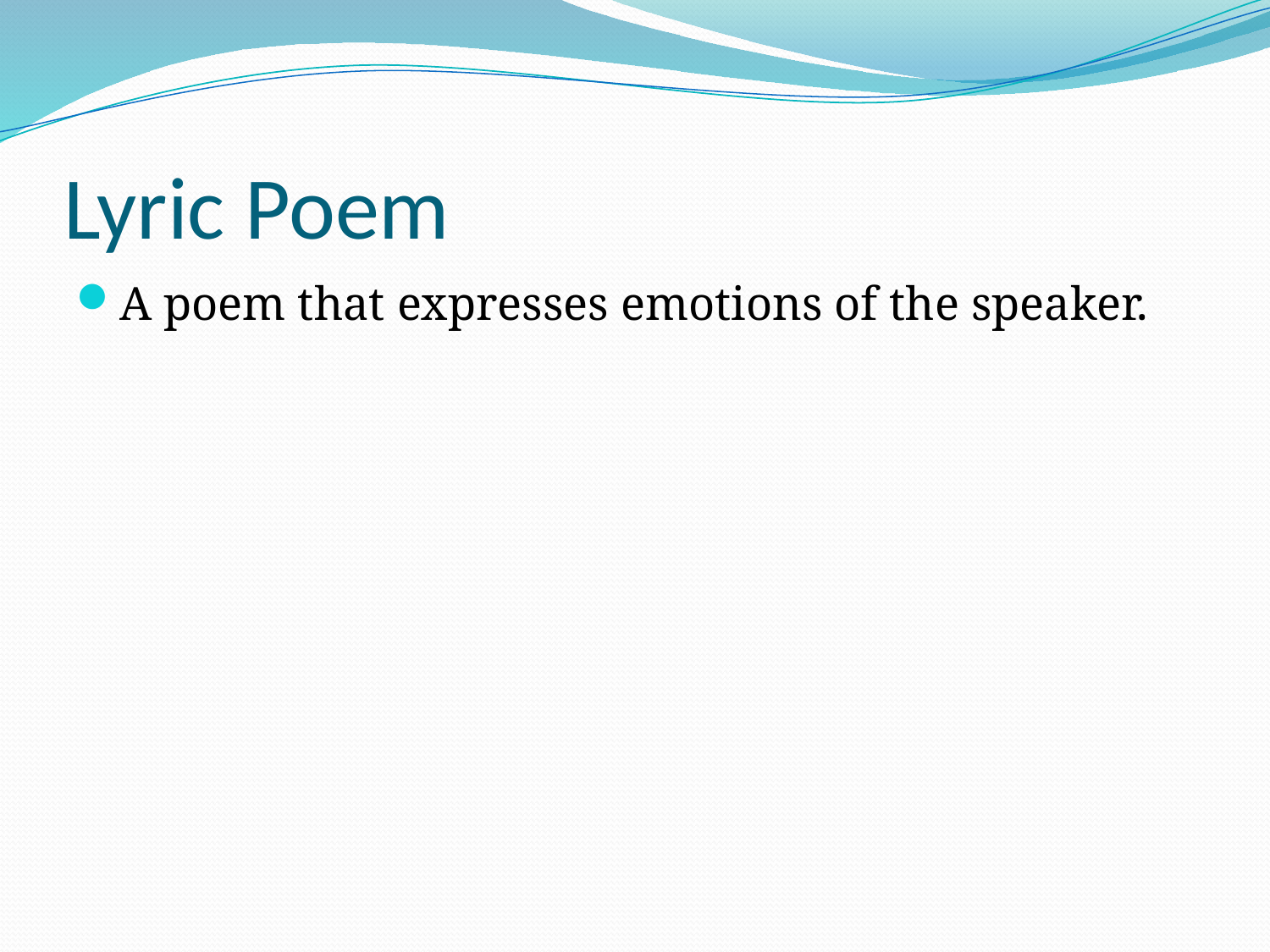

# Lyric Poem
A poem that expresses emotions of the speaker.